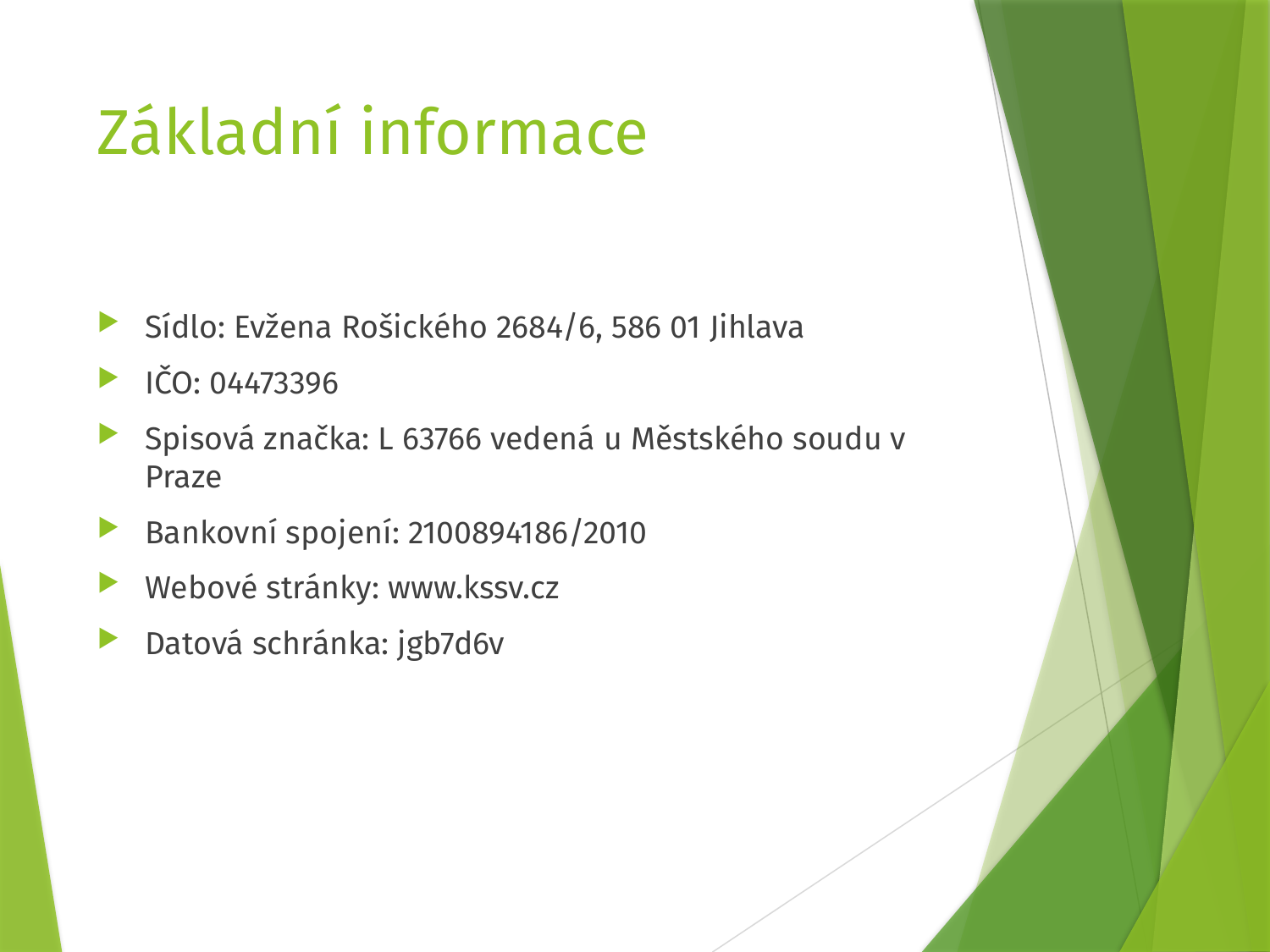

# Základní informace
Sídlo: Evžena Rošického 2684/6, 586 01 Jihlava
IČO: 04473396
Spisová značka: L 63766 vedená u Městského soudu v Praze
Bankovní spojení: 2100894186/2010
Webové stránky: www.kssv.cz
Datová schránka: jgb7d6v